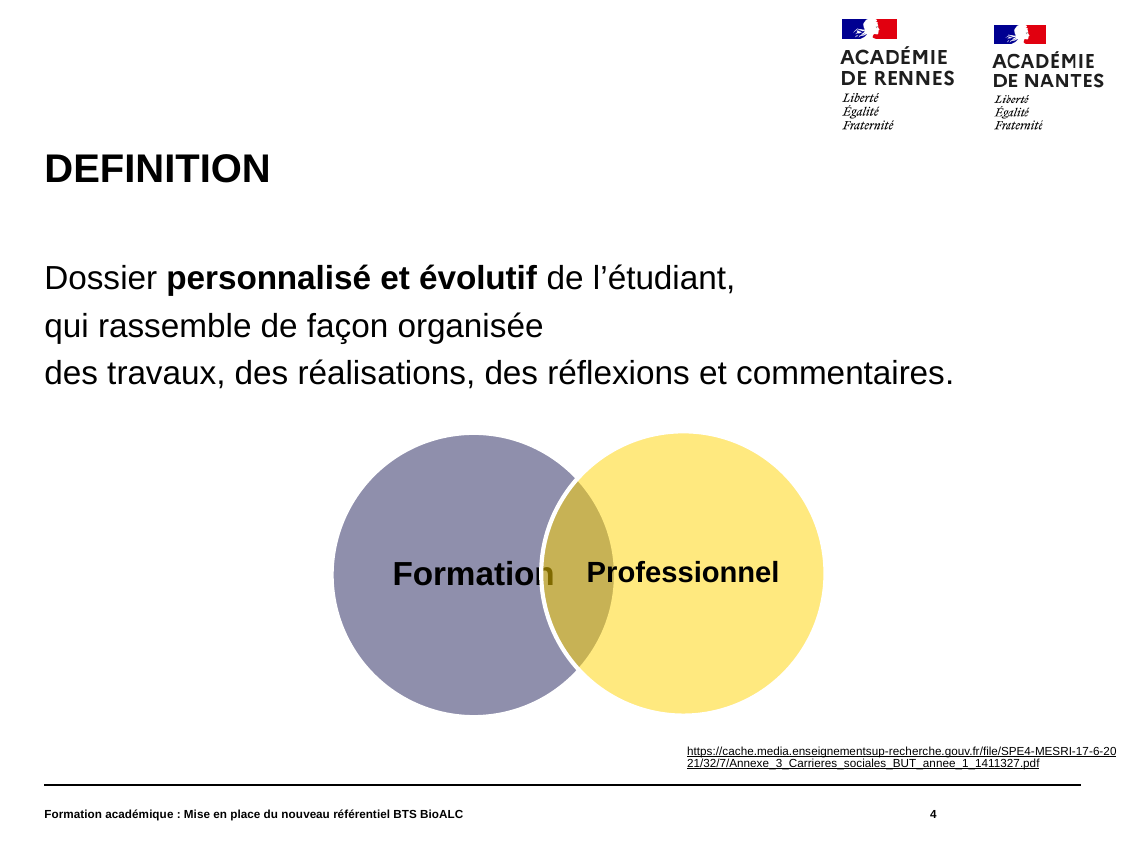

# DEFINITION
Dossier personnalisé et évolutif de l’étudiant,
qui rassemble de façon organisée
des travaux, des réalisations, des réflexions et commentaires.
Formation
Professionnel
https://cache.media.enseignementsup-recherche.gouv.fr/file/SPE4-MESRI-17-6-2021/32/7/Annexe_3_Carrieres_sociales_BUT_annee_1_1411327.pdf
Formation académique : Mise en place du nouveau référentiel BTS BioALC
4